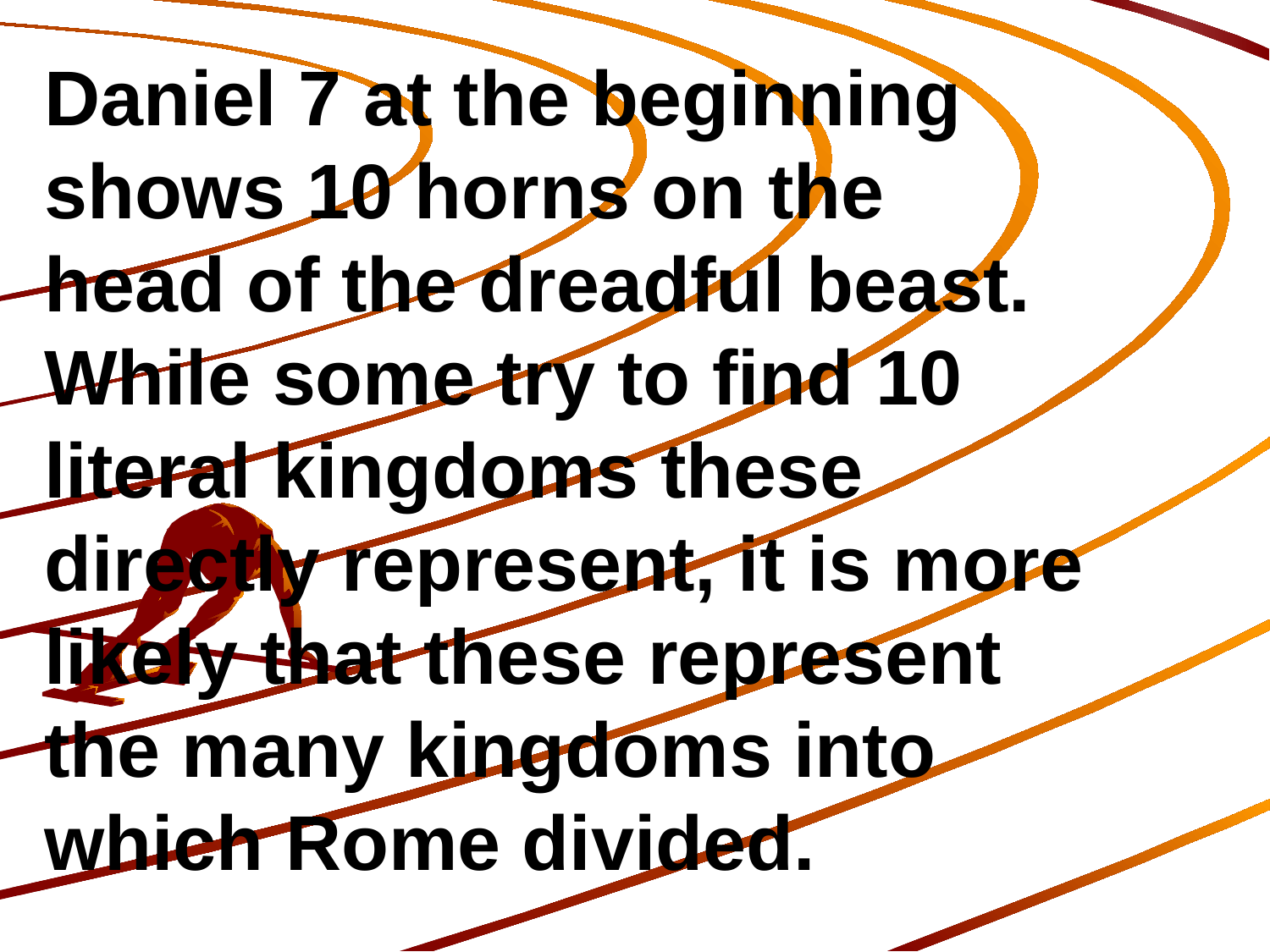

Daniel 7 at the beginning shows 10 horns on the head of the dreadful beast.  While some try to find 10 literal kingdoms these directly represent, it is more likely that these represent the many kingdoms into which Rome divided.
186